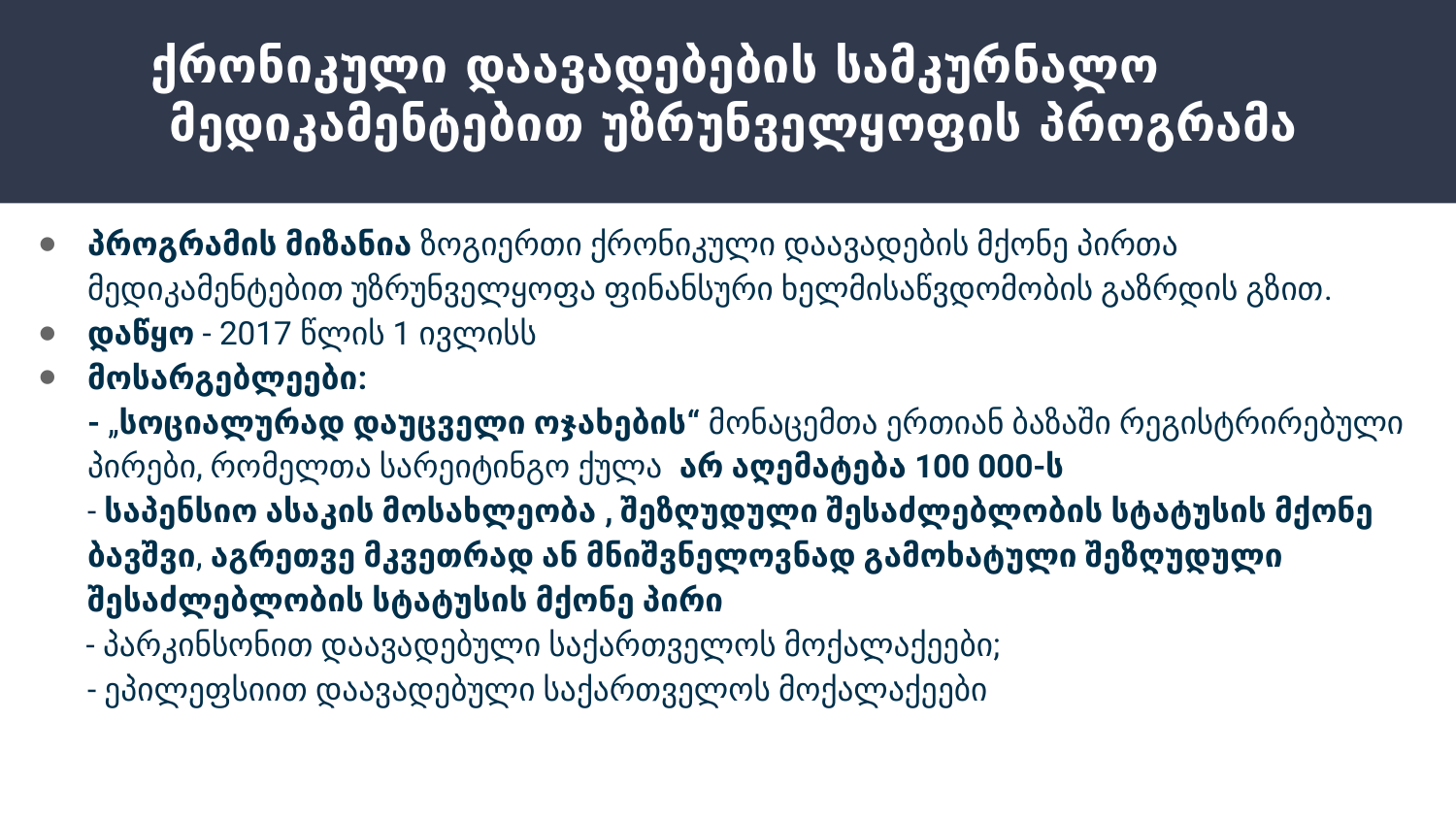

# ქრონიკული დაავადებების სამკურნალო 	მედიკამენტებით უზრუნველყოფის პროგრამა
პროგრამის მიზანია ზოგიერთი ქრონიკული დაავადების მქონე პირთა მედიკამენტებით უზრუნველყოფა ფინანსური ხელმისაწვდომობის გაზრდის გზით.
დაწყო - 2017 წლის 1 ივლისს
მოსარგებლეები:
- „სოციალურად დაუცველი ოჯახების“ მონაცემთა ერთიან ბაზაში რეგისტრირებული  პირები, რომელთა სარეიტინგო ქულა  არ აღემატება 100 000-ს
  	- საპენსიო ასაკის მოსახლეობა , შეზღუდული შესაძლებლობის სტატუსის მქონე ბავშვი, აგრეთვე მკვეთრად ან მნიშვნელოვნად გამოხატული შეზღუდული შესაძლებლობის სტატუსის მქონე პირი
      - პარკინსონით დაავადებული საქართველოს მოქალაქეები;
- ეპილეფსიით დაავადებული საქართველოს მოქალაქეები